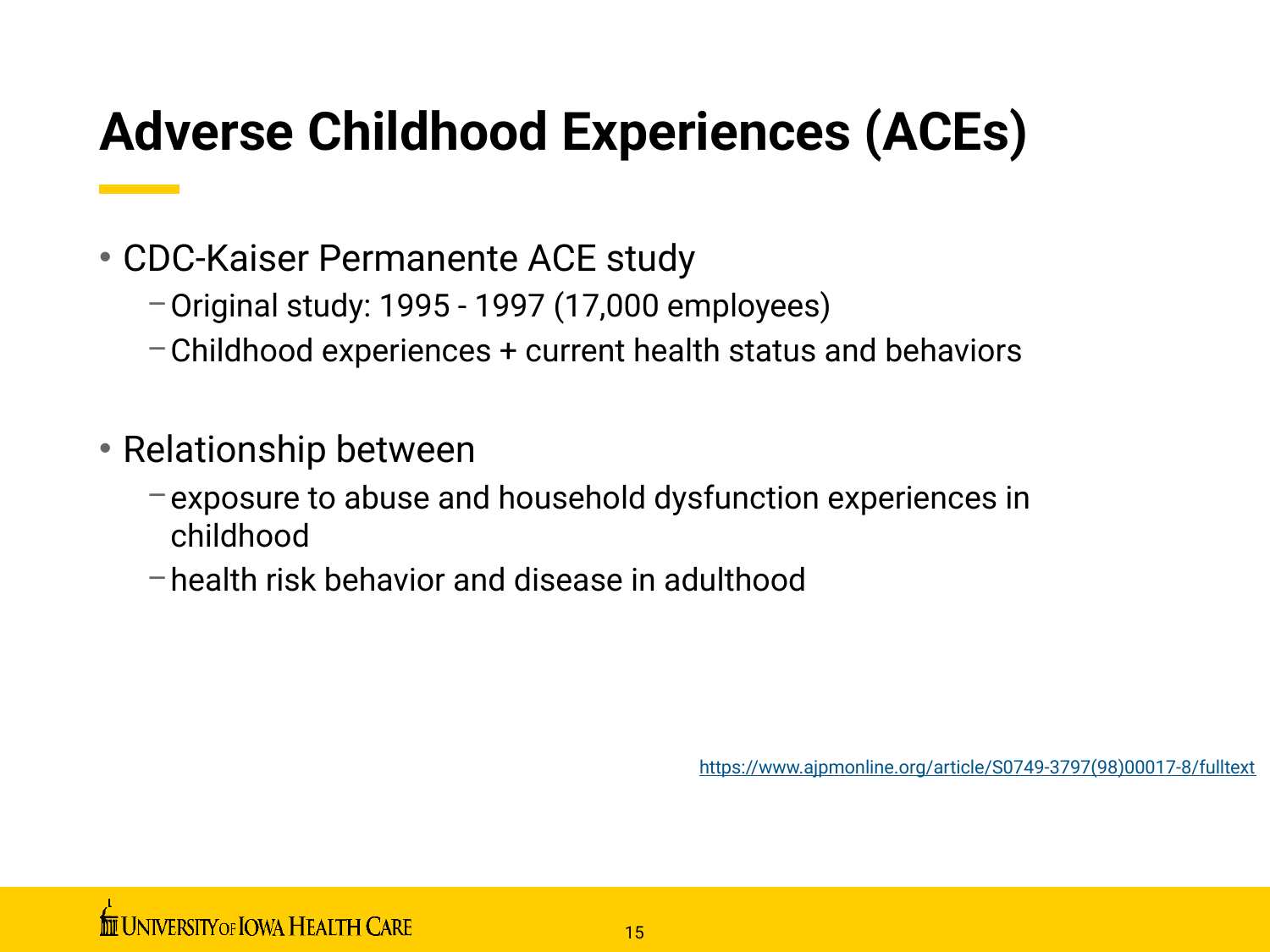

# Adverse Childhood Experiences (ACEs)
CDC-Kaiser Permanente ACE study
Original study: 1995 - 1997 (17,000 employees)
Childhood experiences + current health status and behaviors

Relationship between
exposure to abuse and household dysfunction experiences in childhood
health risk behavior and disease in adulthood
https://www.ajpmonline.org/article/S0749-3797(98)00017-8/fulltext